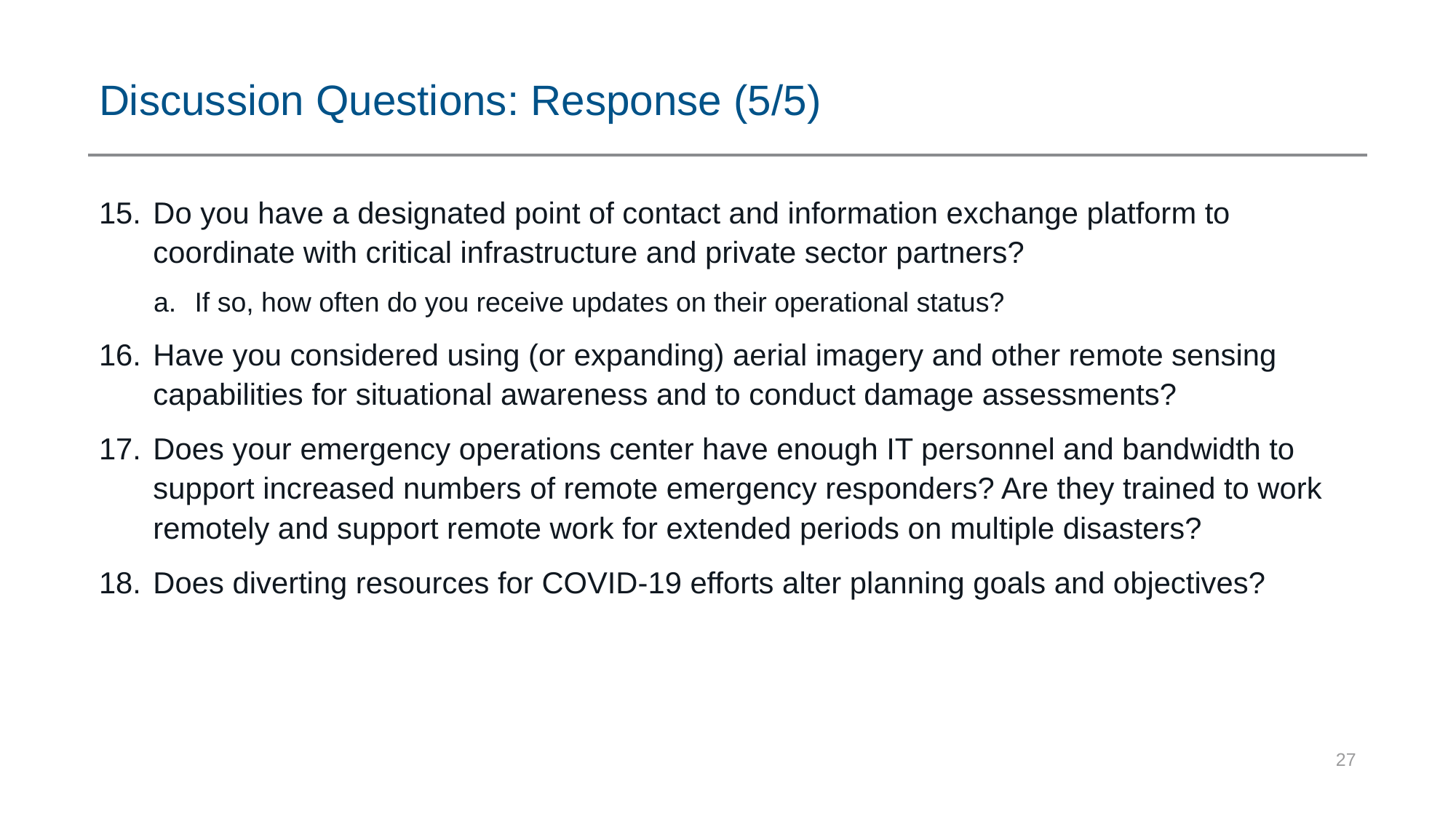

# Discussion Questions: Response (5/5)
Do you have a designated point of contact and information exchange platform to coordinate with critical infrastructure and private sector partners?
If so, how often do you receive updates on their operational status?
Have you considered using (or expanding) aerial imagery and other remote sensing capabilities for situational awareness and to conduct damage assessments?
Does your emergency operations center have enough IT personnel and bandwidth to support increased numbers of remote emergency responders? Are they trained to work remotely and support remote work for extended periods on multiple disasters?
Does diverting resources for COVID-19 efforts alter planning goals and objectives?

27